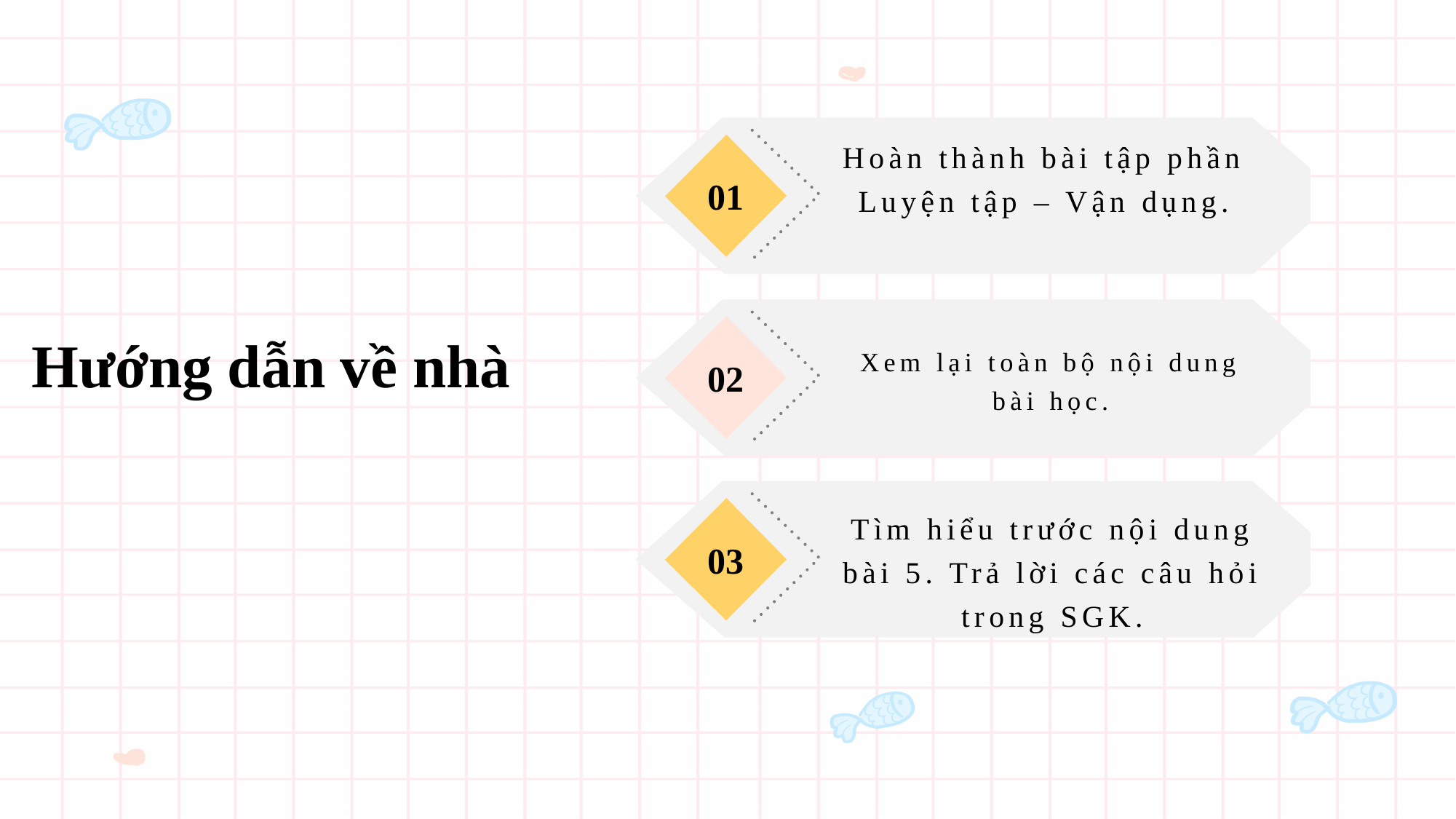

Hoàn thành bài tập phần Luyện tập – Vận dụng.

01

02
Hướng dẫn về nhà
Xem lại toàn bộ nội dung bài học.

Tìm hiểu trước nội dung bài 5. Trả lời các câu hỏi trong SGK.
03